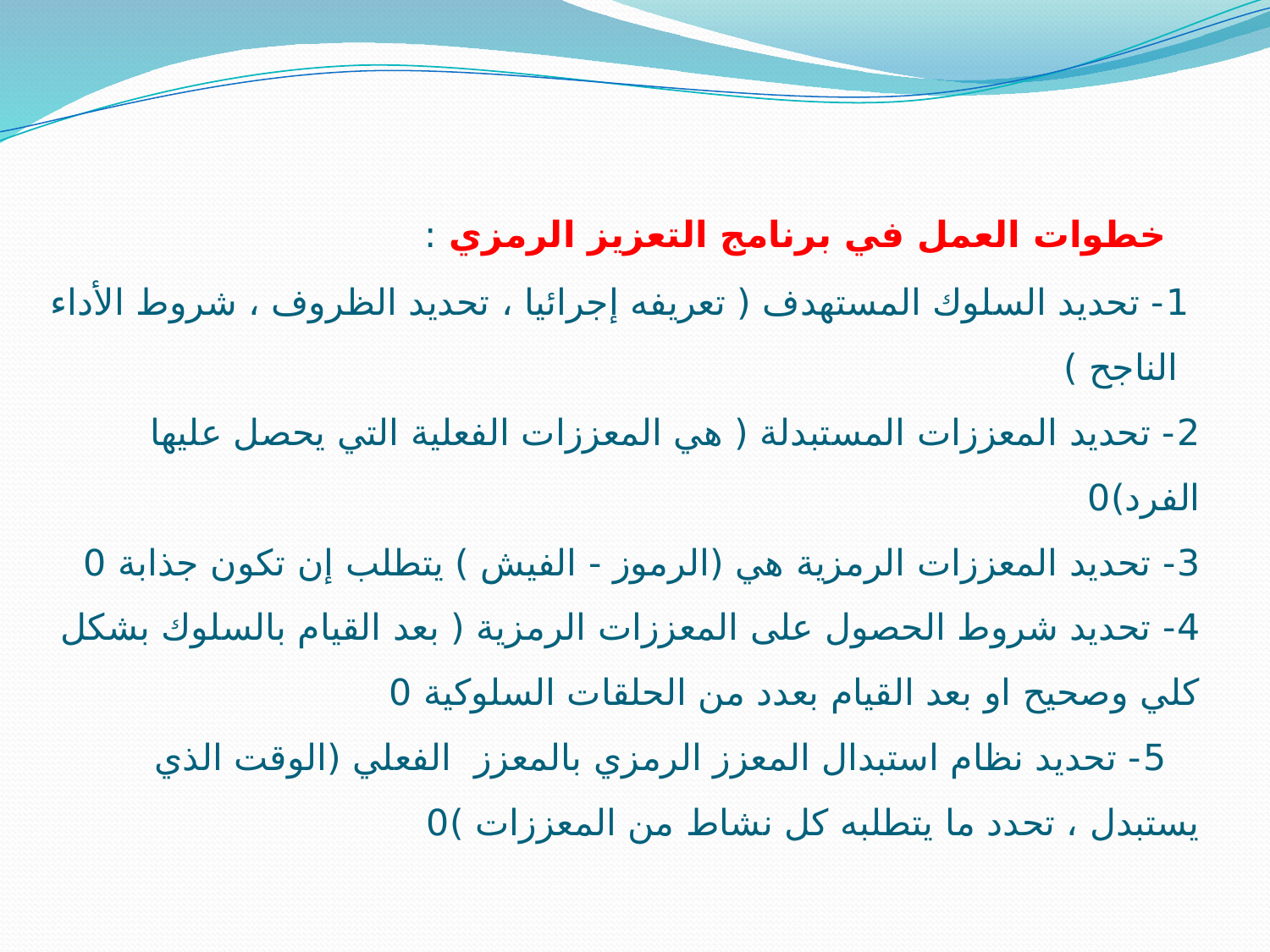

# خطوات العمل في برنامج التعزيز الرمزي : 1- تحديد السلوك المستهدف ( تعريفه إجرائيا ، تحديد الظروف ، شروط الأداء   الناجح ) 2- تحديد المعززات المستبدلة ( هي المعززات الفعلية التي يحصل عليها الفرد)0 3- تحديد المعززات الرمزية هي (الرموز - الفيش ) يتطلب إن تكون جذابة 0 4- تحديد شروط الحصول على المعززات الرمزية ( بعد القيام بالسلوك بشكل كلي وصحيح او بعد القيام بعدد من الحلقات السلوكية 0 5- تحديد نظام استبدال المعزز الرمزي بالمعزز  الفعلي (الوقت الذي يستبدل ، تحدد ما يتطلبه كل نشاط من المعززات )0